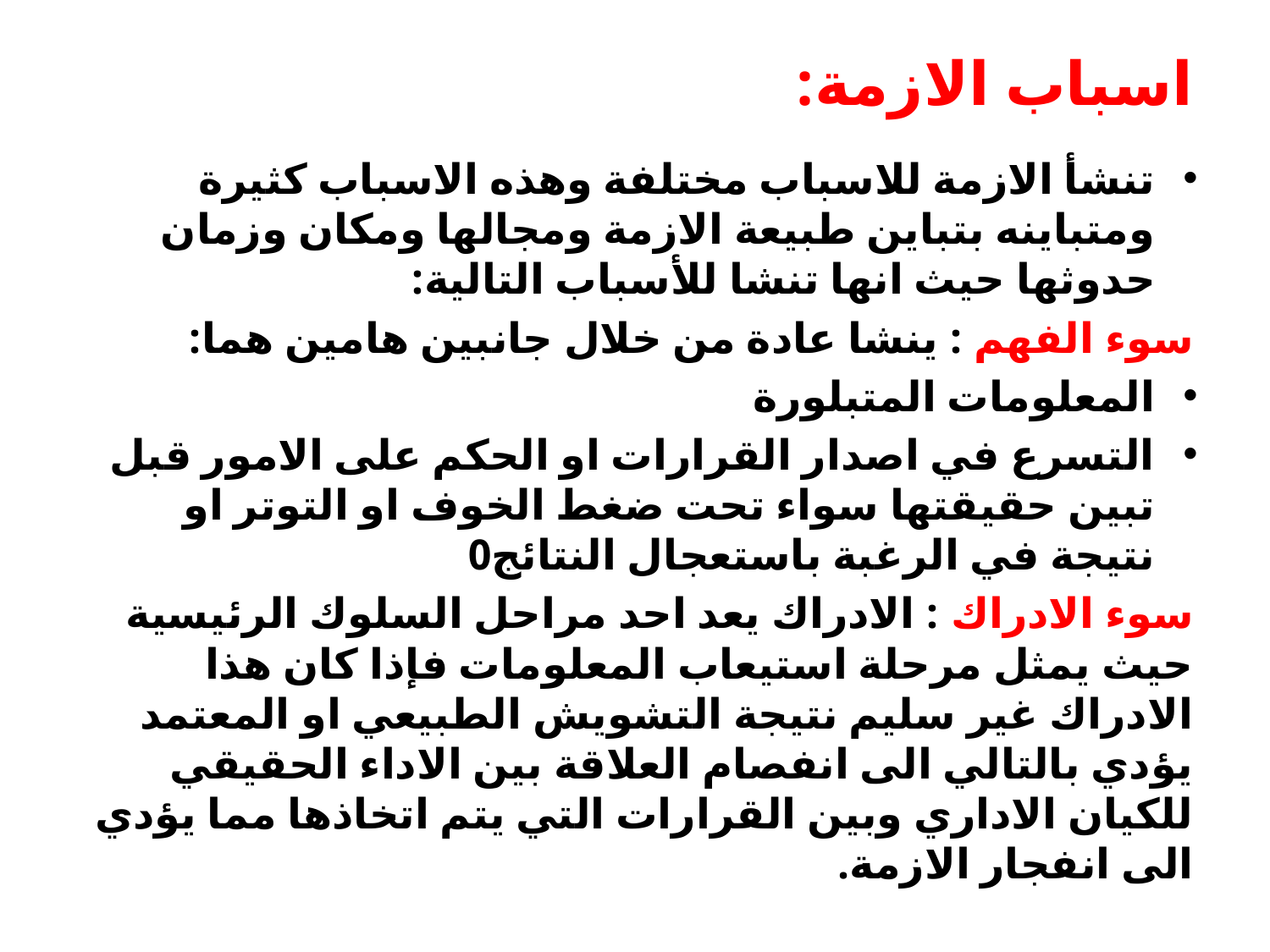

# اسباب الازمة:
تنشأ الازمة للاسباب مختلفة وهذه الاسباب كثيرة ومتباينه بتباين طبيعة الازمة ومجالها ومكان وزمان حدوثها حيث انها تنشا للأسباب التالية:
سوء الفهم : ينشا عادة من خلال جانبين هامين هما:
المعلومات المتبلورة
التسرع في اصدار القرارات او الحكم على الامور قبل تبين حقيقتها سواء تحت ضغط الخوف او التوتر او نتيجة في الرغبة باستعجال النتائج0
سوء الادراك : الادراك يعد احد مراحل السلوك الرئيسية حيث يمثل مرحلة استيعاب المعلومات فإذا كان هذا الادراك غير سليم نتيجة التشويش الطبيعي او المعتمد يؤدي بالتالي الى انفصام العلاقة بين الاداء الحقيقي للكيان الاداري وبين القرارات التي يتم اتخاذها مما يؤدي الى انفجار الازمة.